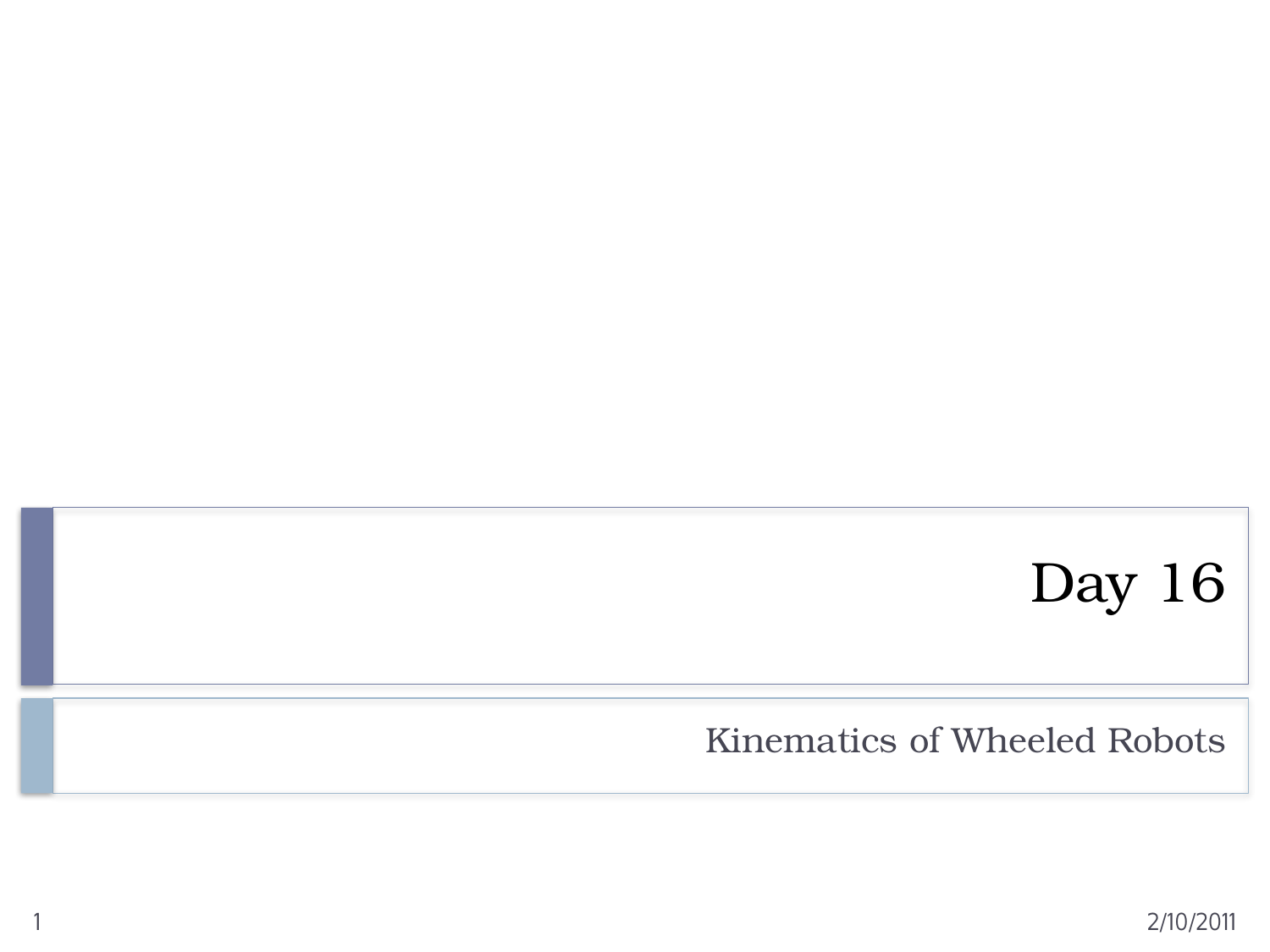

# Day 16
Kinematics of Wheeled Robots

1
2/10/2011